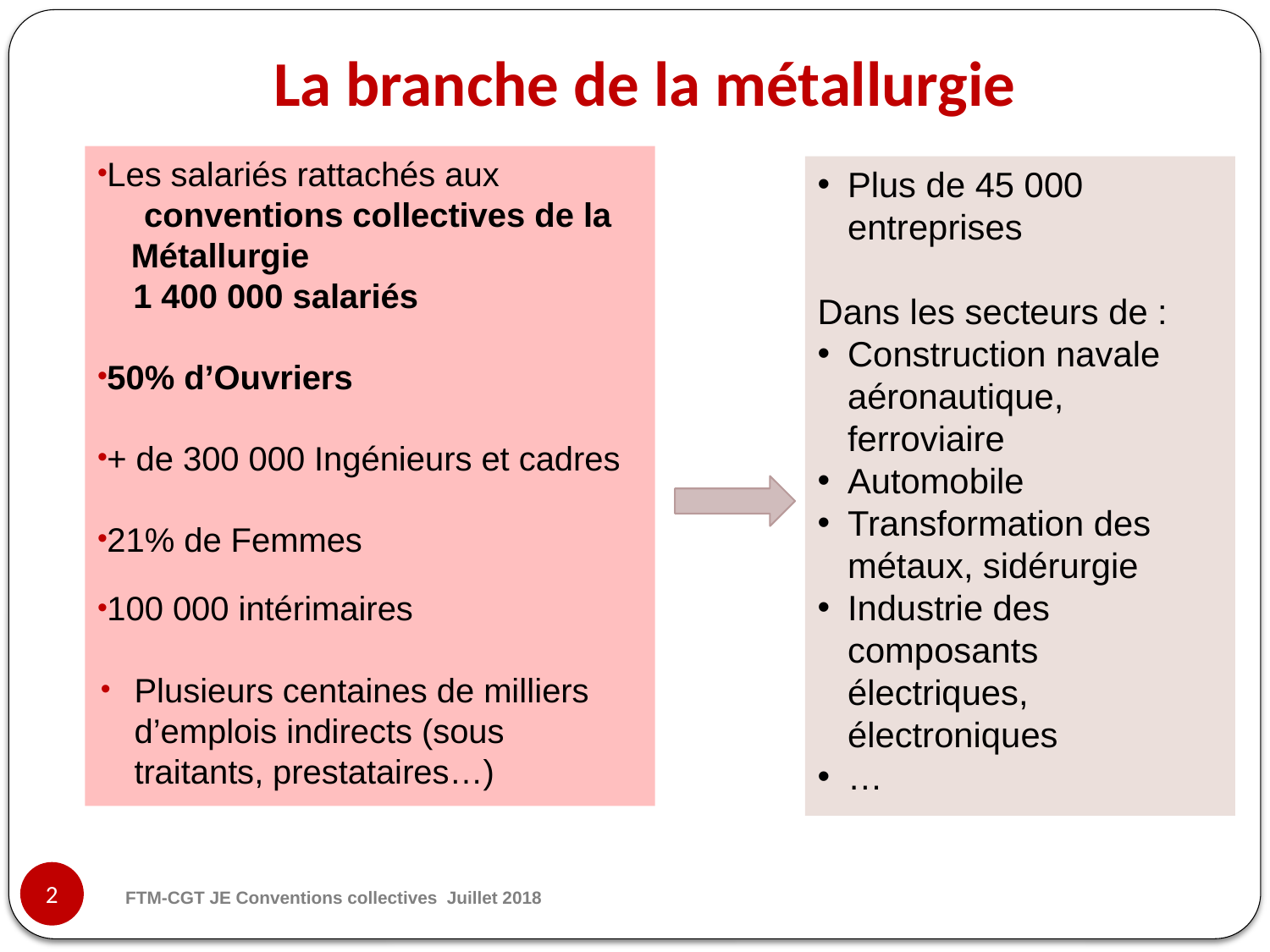

La branche de la métallurgie
Les salariés rattachés aux
     conventions collectives de la Métallurgie
1 400 000 salariés

50% d’Ouvriers

+ de 300 000 Ingénieurs et cadres

21% de Femmes

100 000 intérimaires

Plusieurs centaines de milliers d’emplois indirects (sous traitants, prestataires…)
Plus de 45 000 entreprises

Dans les secteurs de :
Construction navale aéronautique, ferroviaire
Automobile
Transformation des métaux, sidérurgie
Industrie des composants électriques, électroniques
…

2
                FTM-CGT JE Conventions collectives  Juillet 2018